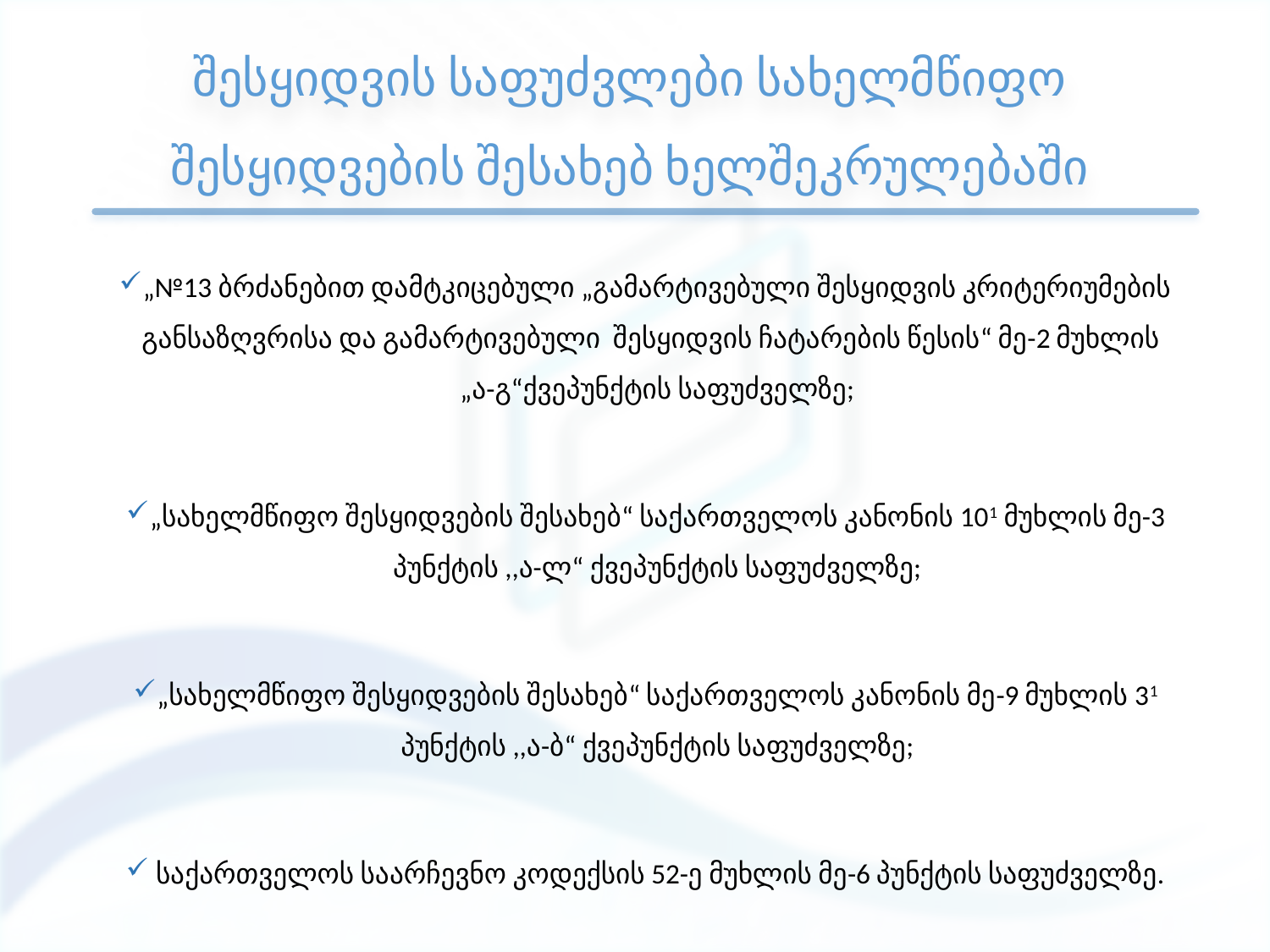

# შესყიდვის საფუძვლები სახელმწიფო შესყიდვების შესახებ ხელშეკრულებაში
„№13 ბრძანებით დამტკიცებული „გამარტივებული შესყიდვის კრიტერიუმების განსაზღვრისა და გამარტივებული  შესყიდვის ჩატარების წესის“ მე-2 მუხლის   „ა-გ“ქვეპუნქტის საფუძველზე;

„სახელმწიფო შესყიდვების შესახებ“ საქართველოს კანონის 101 მუხლის მე-3 პუნქტის ,,ა-ლ“ ქვეპუნქტის საფუძველზე;

„სახელმწიფო შესყიდვების შესახებ“ საქართველოს კანონის მე-9 მუხლის 31 პუნქტის ,,ა-ბ“ ქვეპუნქტის საფუძველზე;

 საქართველოს საარჩევნო კოდექსის 52-ე მუხლის მე-6 პუნქტის საფუძველზე.